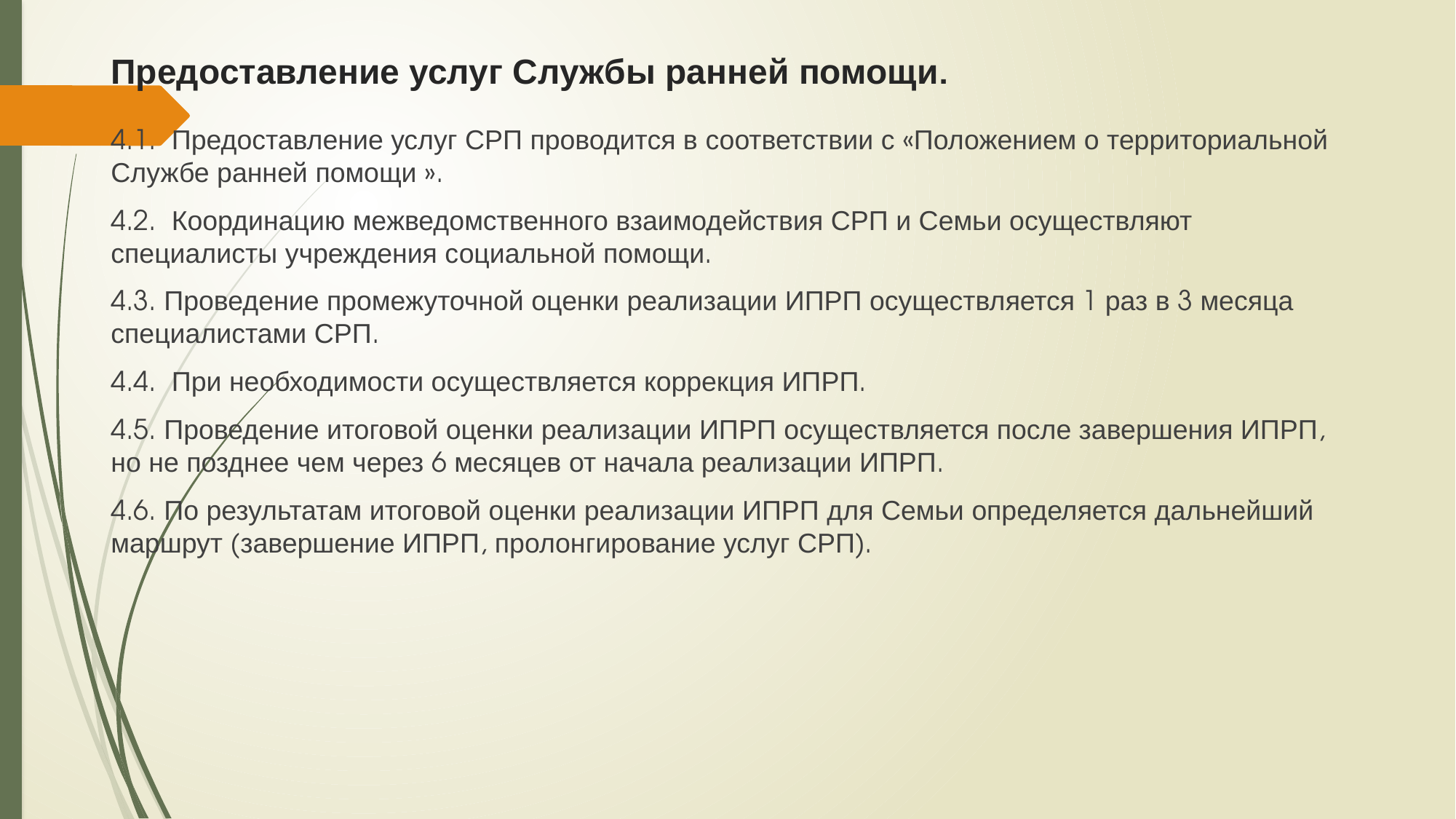

# Предоставление услуг Службы ранней помощи.
4.1.  Предоставление услуг СРП проводится в соответствии с «Положением о территориальной Службе ранней помощи ».
4.2.  Координацию межведомственного взаимодействия СРП и Семьи осуществляют специалисты учреждения социальной помощи.
4.3. Проведение промежуточной оценки реализации ИПРП осуществляется 1 раз в 3 месяца специалистами СРП.
4.4.  При необходимости осуществляется коррекция ИПРП.
4.5. Проведение итоговой оценки реализации ИПРП осуществляется после завершения ИПРП, но не позднее чем через 6 месяцев от начала реализации ИПРП.
4.6. По результатам итоговой оценки реализации ИПРП для Семьи определяется дальнейший маршрут (завершение ИПРП, пролонгирование услуг СРП).